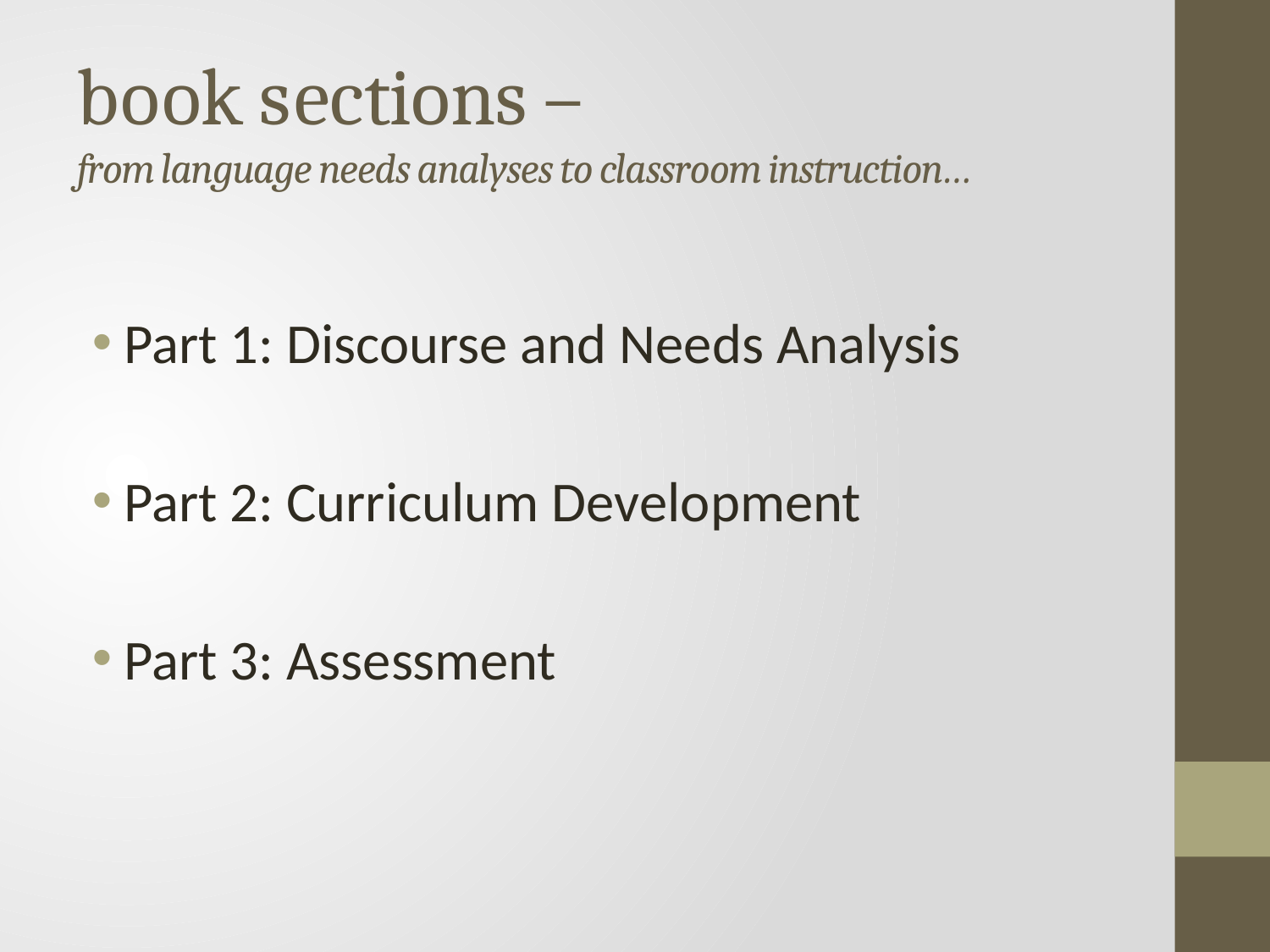

# book sections – from language needs analyses to classroom instruction…

Part 1: Discourse and Needs Analysis

Part 2: Curriculum Development

Part 3: Assessment